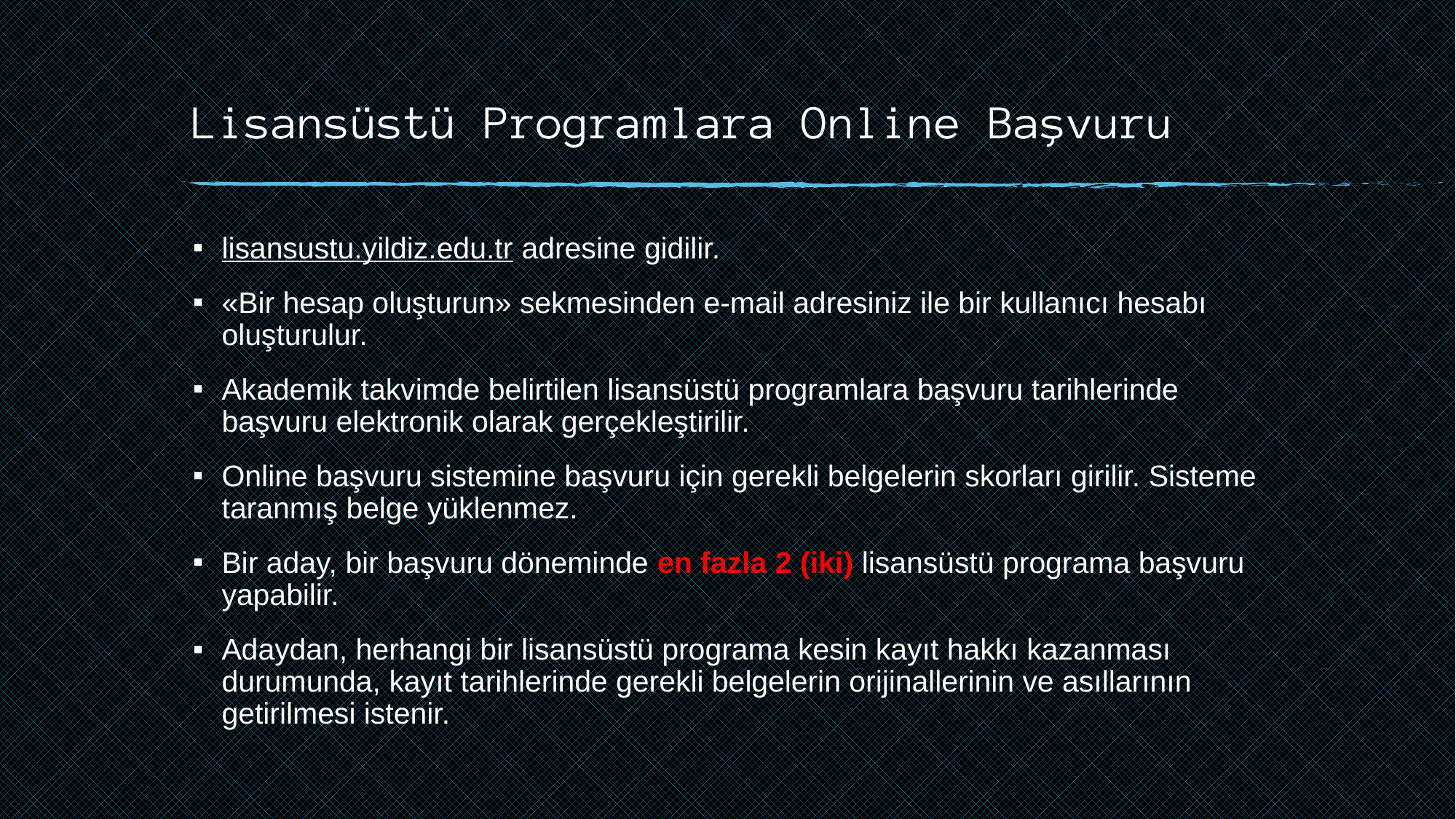

# Lisansüstü Programlara Online Başvuru
lisansustu.yildiz.edu.tr adresine gidilir.
«Bir hesap oluşturun» sekmesinden e-mail adresiniz ile bir kullanıcı hesabı oluşturulur.
Akademik takvimde belirtilen lisansüstü programlara başvuru tarihlerinde başvuru elektronik olarak gerçekleştirilir.
Online başvuru sistemine başvuru için gerekli belgelerin skorları girilir. Sisteme taranmış belge yüklenmez.
Bir aday, bir başvuru döneminde en fazla 2 (iki) lisansüstü programa başvuru yapabilir.
Adaydan, herhangi bir lisansüstü programa kesin kayıt hakkı kazanması durumunda, kayıt tarihlerinde gerekli belgelerin orijinallerinin ve asıllarının getirilmesi istenir.